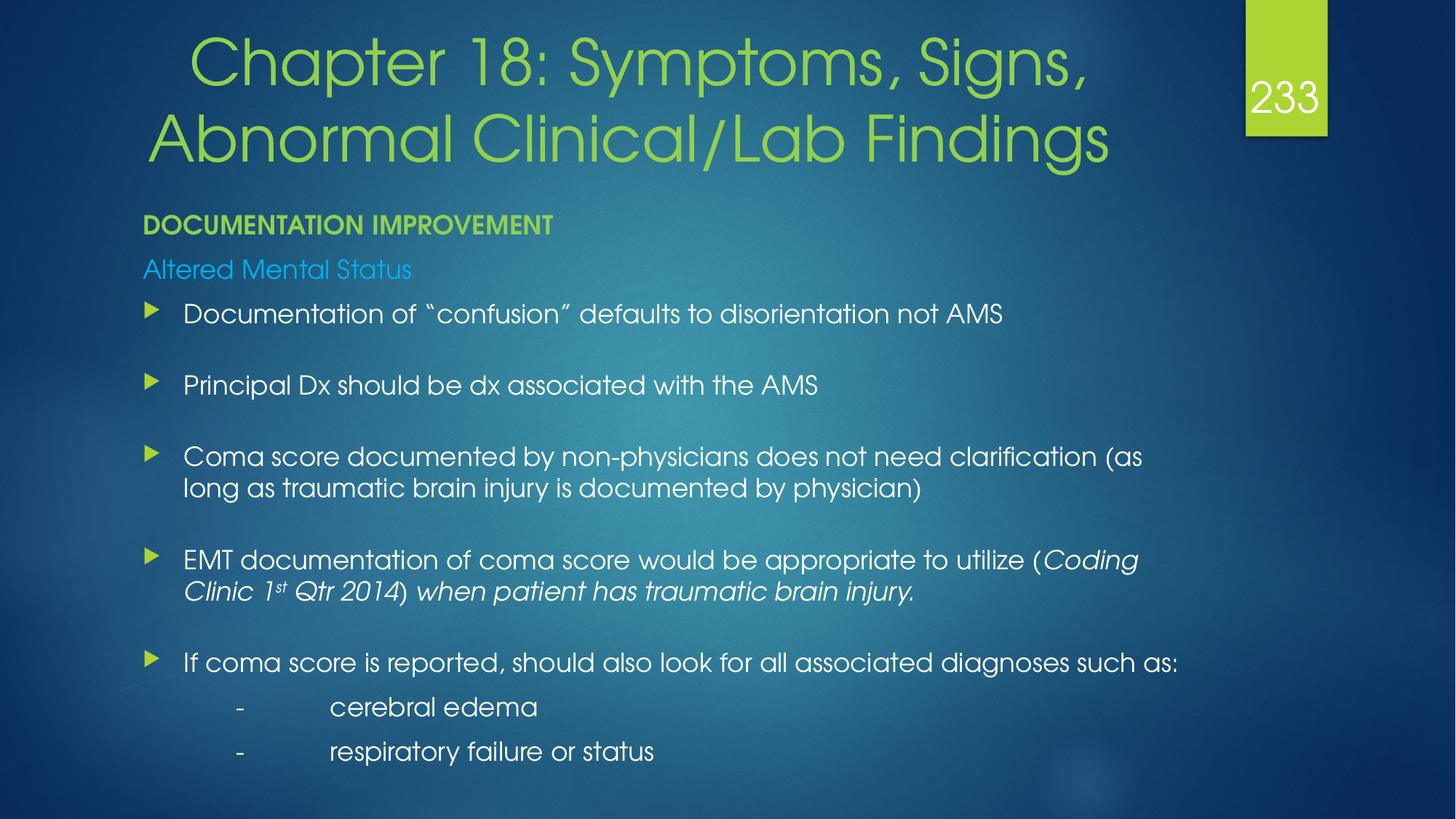

# Chapter 18: Symptoms, Signs, Abnormal Clinical/Lab Findings
233
DOCUMENTATION IMPROVEMENT
Altered Mental Status
Documentation of “confusion” defaults to disorientation not AMS

Principal Dx should be dx associated with the AMS

Coma score documented by non-physicians does not need clarification (as long as traumatic brain injury is documented by physician)

EMT documentation of coma score would be appropriate to utilize (Coding Clinic 1st Qtr 2014) when patient has traumatic brain injury.

If coma score is reported, should also look for all associated diagnoses such as:
	-	cerebral edema
	-	respiratory failure or status